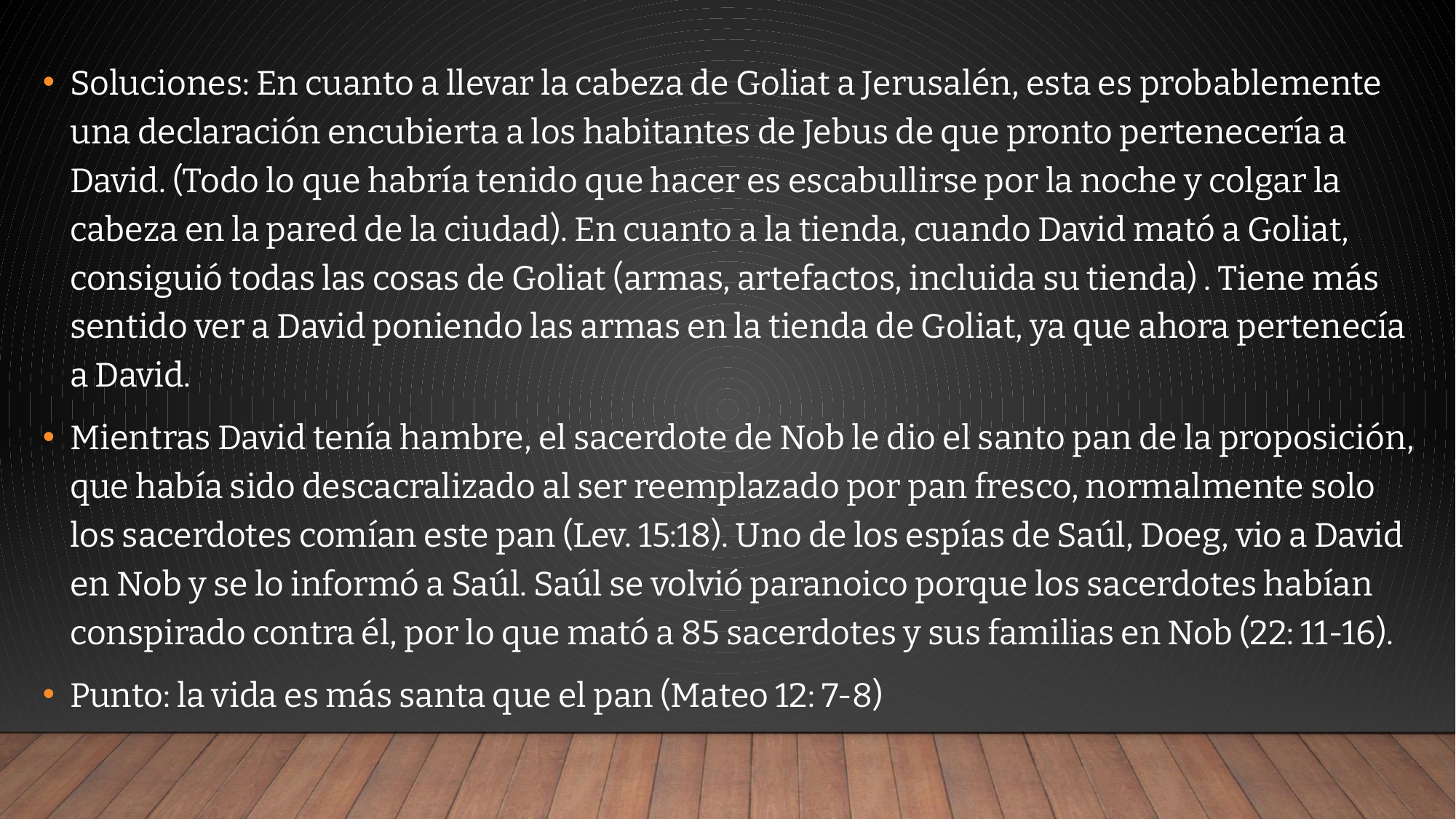

Soluciones: En cuanto a llevar la cabeza de Goliat a Jerusalén, esta es probablemente una declaración encubierta a los habitantes de Jebus de que pronto pertenecería a David. (Todo lo que habría tenido que hacer es escabullirse por la noche y colgar la cabeza en la pared de la ciudad). En cuanto a la tienda, cuando David mató a Goliat, consiguió todas las cosas de Goliat (armas, artefactos, incluida su tienda) . Tiene más sentido ver a David poniendo las armas en la tienda de Goliat, ya que ahora pertenecía a David.
Mientras David tenía hambre, el sacerdote de Nob le dio el santo pan de la proposición, que había sido descacralizado al ser reemplazado por pan fresco, normalmente solo los sacerdotes comían este pan (Lev. 15:18). Uno de los espías de Saúl, Doeg, vio a David en Nob y se lo informó a Saúl. Saúl se volvió paranoico porque los sacerdotes habían conspirado contra él, por lo que mató a 85 sacerdotes y sus familias en Nob (22: 11-16).
Punto: la vida es más santa que el pan (Mateo 12: 7-8)